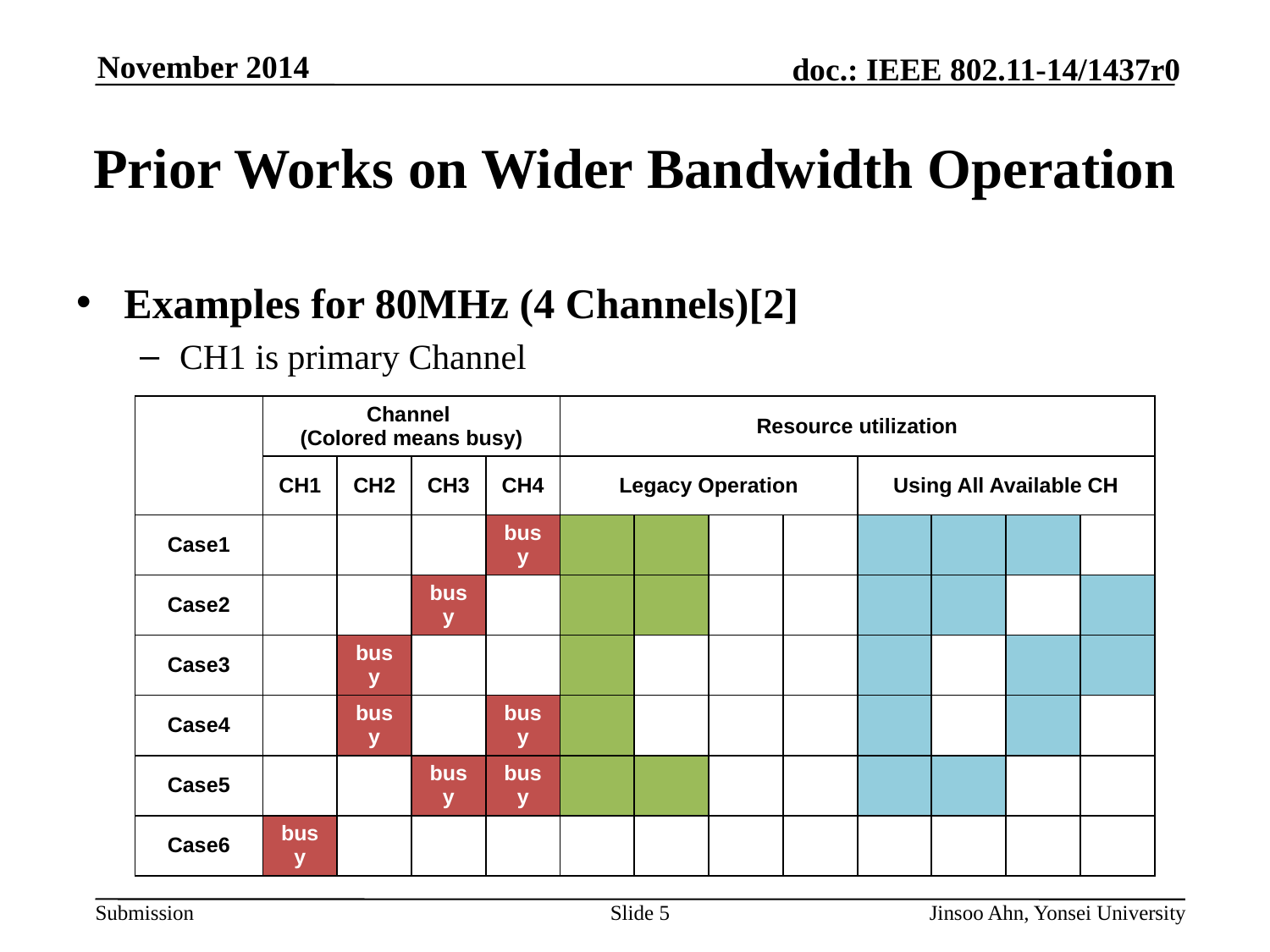

# Prior Works on Wider Bandwidth Operation
Examples for 80MHz (4 Channels)[2]
CH1 is primary Channel
|  | Channel (Colored means busy) |  |  |  | Resource utilization |  |  |  |  |  |  |  |
| --- | --- | --- | --- | --- | --- | --- | --- | --- | --- | --- | --- | --- |
|  | CH1 | CH2 | CH3 | CH4 | Legacy Operation |  |  |  | Using All Available CH |  |  |  |
| Case1 |  |  |  | busy |  |  |  |  |  |  |  |  |
| Case2 |  |  | busy |  |  |  |  |  |  |  |  |  |
| Case3 |  | busy |  |  |  |  |  |  |  |  |  |  |
| Case4 |  | busy |  | busy |  |  |  |  |  |  |  |  |
| Case5 |  |  | busy | busy |  |  |  |  |  |  |  |  |
| Case6 | busy |  |  |  |  |  |  |  |  |  |  |  |